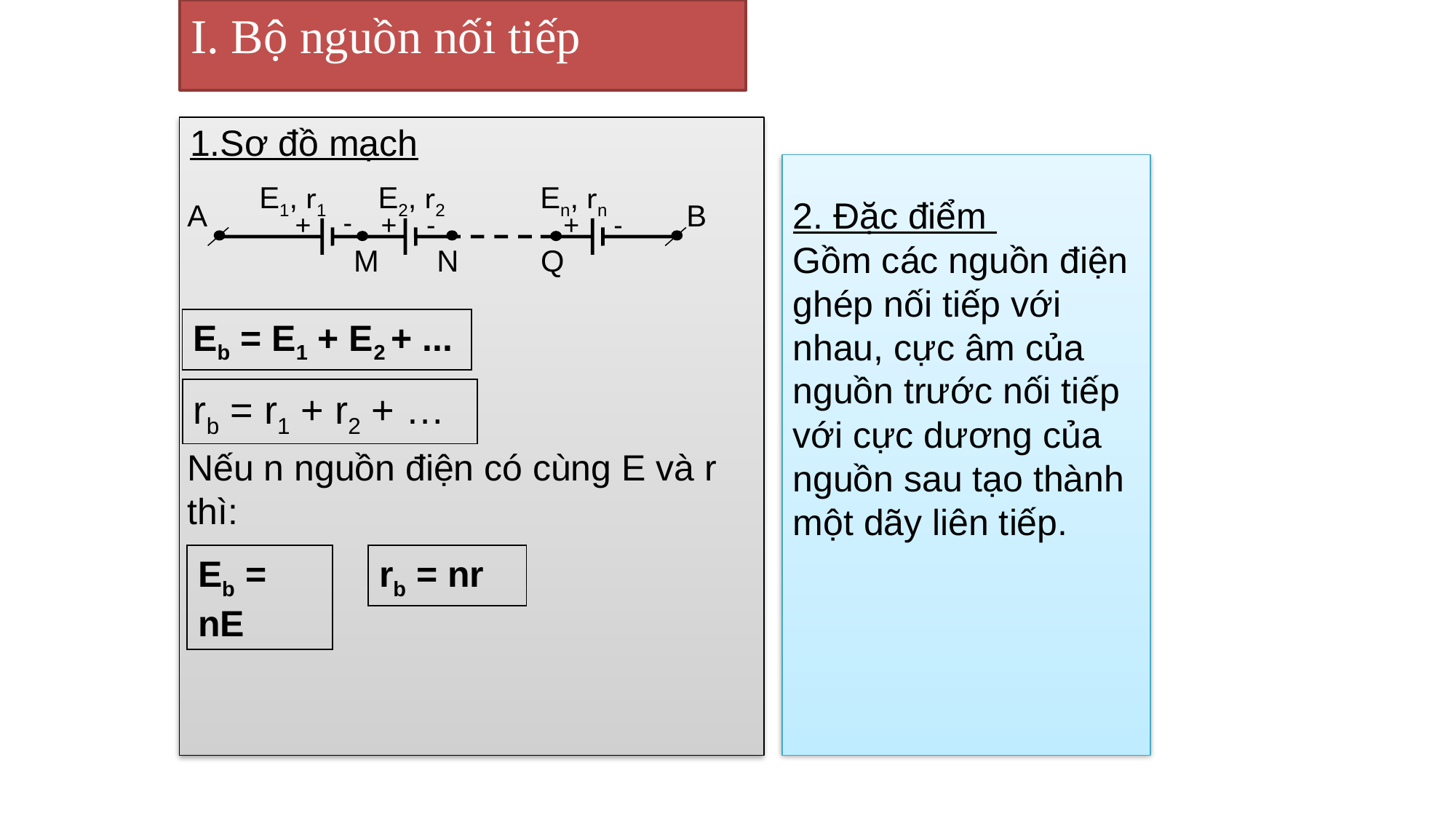

I. Bộ nguồn nối tiếp

1.Sơ đồ mạch

2. Đặc điểm
Gồm các nguồn điện ghép nối tiếp với nhau, cực âm của nguồn trước nối tiếp với cực dương của nguồn sau tạo thành một dãy liên tiếp.

E1, r1
E2, r2
En, rn

-
+
+
-
+
-
A
B
M
N
Q
Eb = E1 + E2 + ...
rb = r1 + r2 + …
Nếu n nguồn điện có cùng E và r thì:

rb = nr
Eb = nE